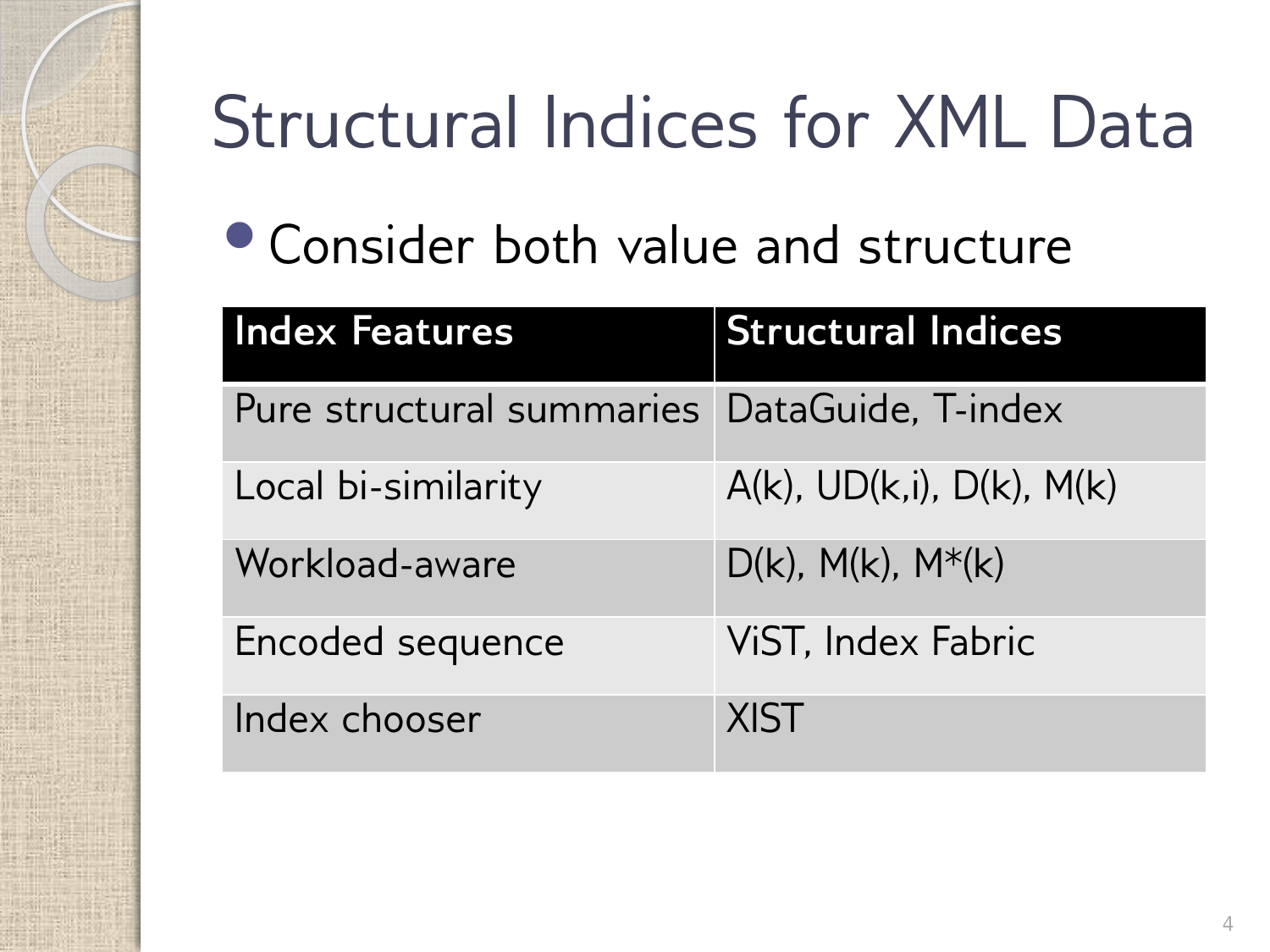

# Structural Indices for XML Data
Consider both value and structure

| Index Features | Structural Indices |
| --- | --- |
| Pure structural summaries | DataGuide, T-index |
| Local bi-similarity | A(k), UD(k,i), D(k), M(k) |
| Workload-aware | D(k), M(k), M\*(k) |
| Encoded sequence | ViST, Index Fabric |
| Index chooser | XIST |
4